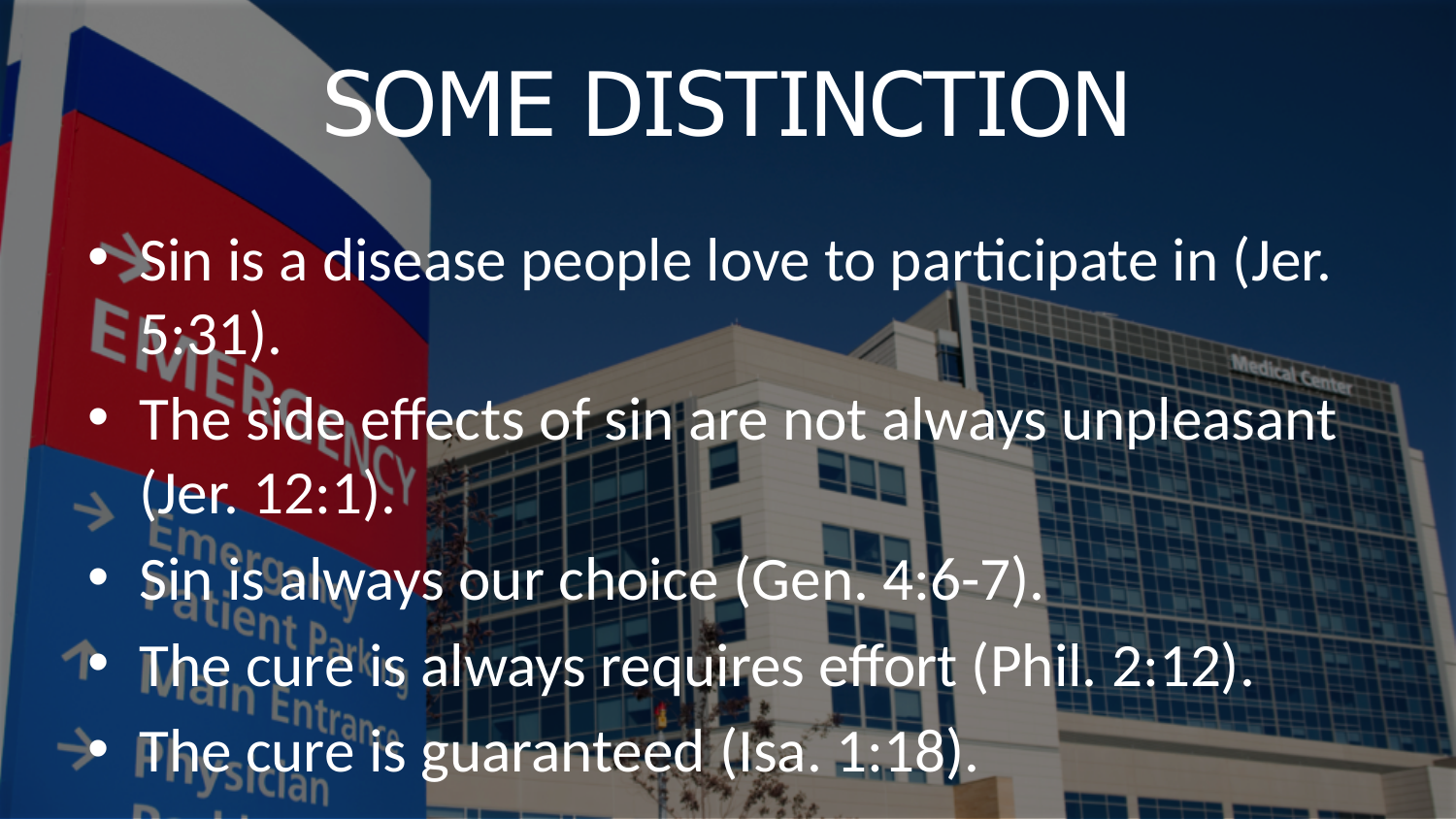

# Some Distinction
Sin is a disease people love to participate in (Jer. 5:31).
The side effects of sin are not always unpleasant (Jer. 12:1).
Sin is always our choice (Gen. 4:6-7).
The cure is always requires effort (Phil. 2:12).
The cure is guaranteed (Isa. 1:18).